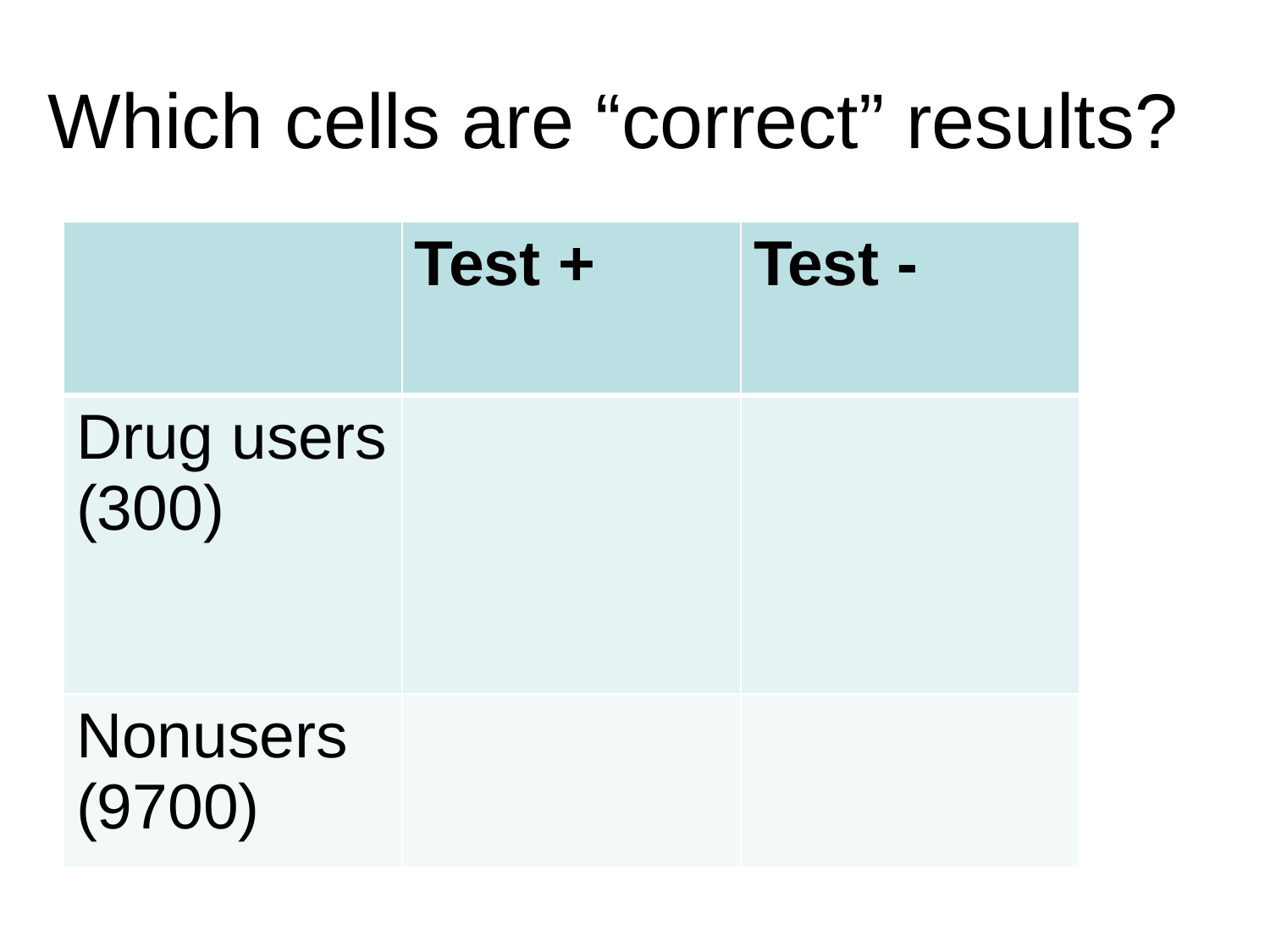

# Which cells are “correct” results?
|  | Test + | Test - |
| --- | --- | --- |
| Drug users (300) |  |  |
| Nonusers (9700) |  |  |